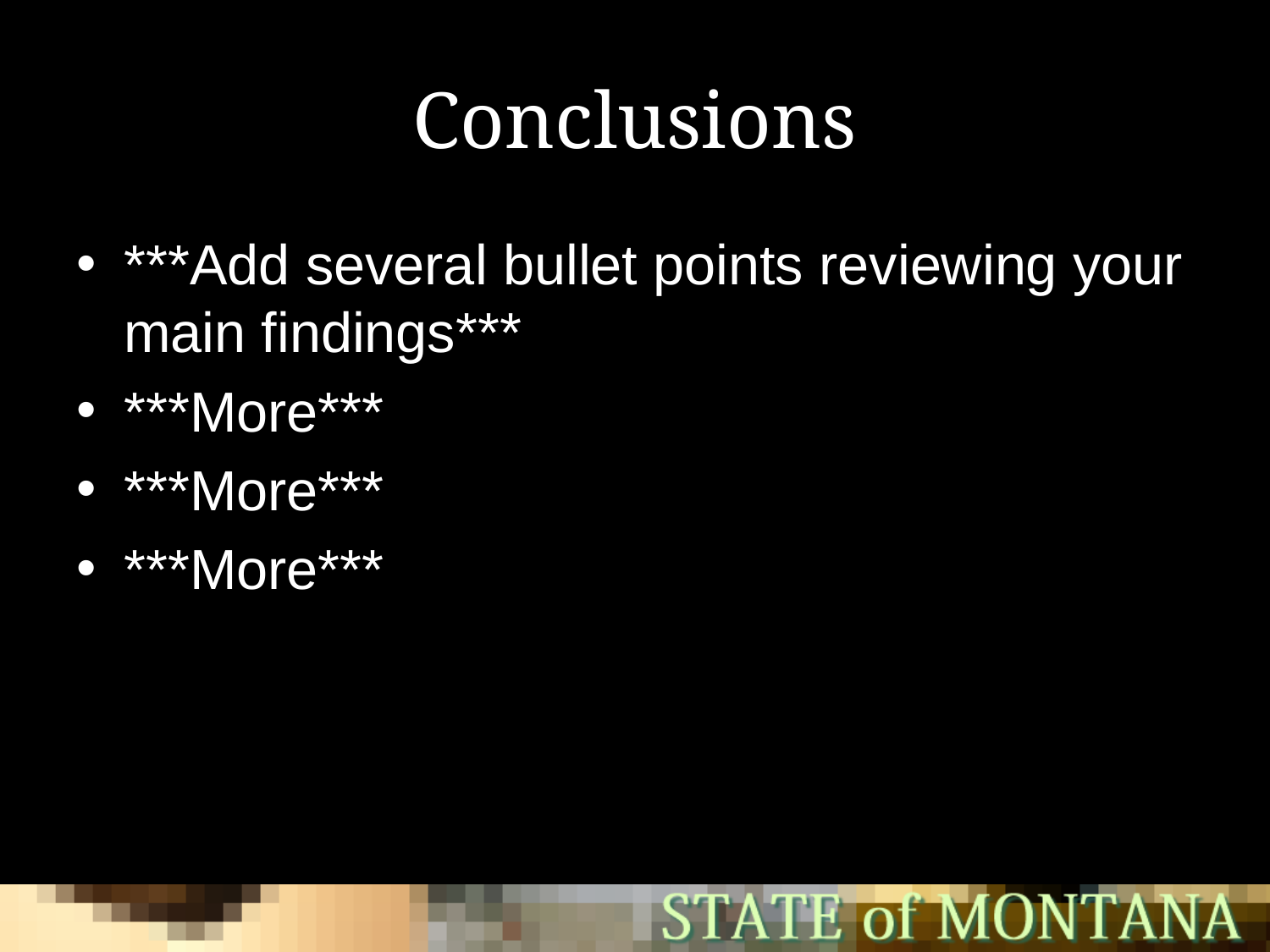

# Conclusions
***Add several bullet points reviewing your main findings***
***More***
***More***
***More***